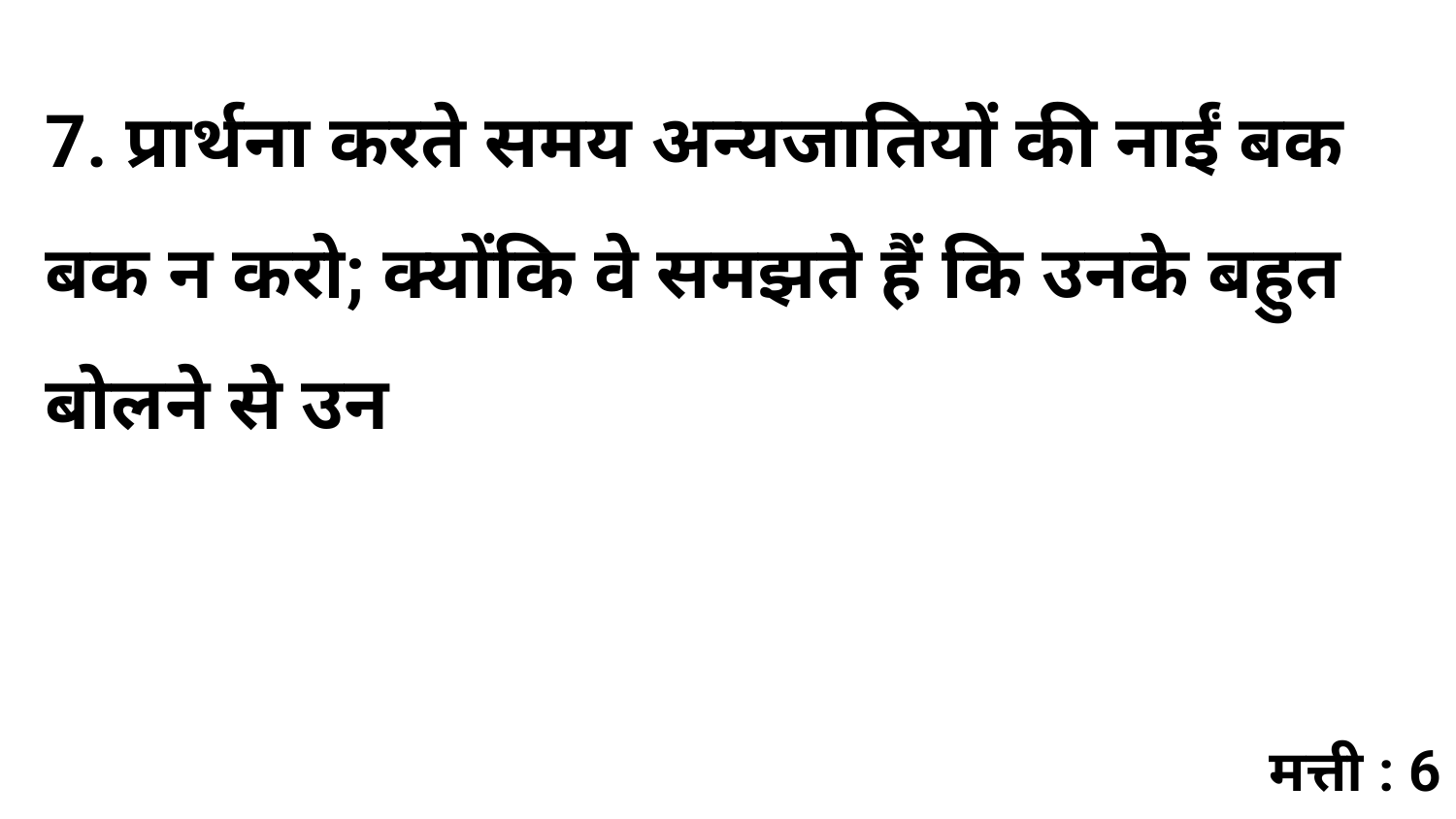

7. प्रार्थना करते समय अन्यजातियों की नाईं बक बक न करो; क्योंकि वे समझते हैं कि उनके बहुत बोलने से उन
मत्ती : 6